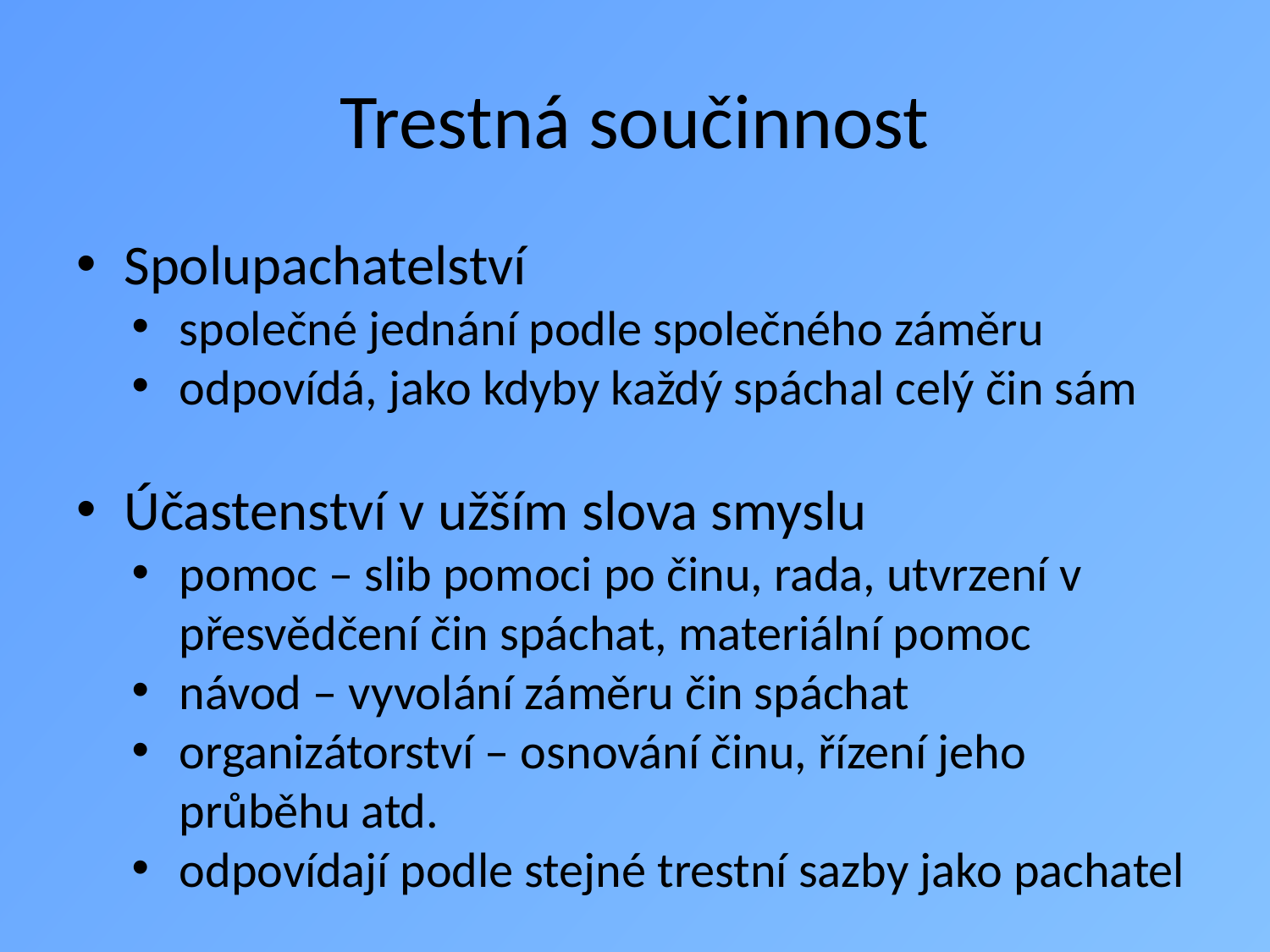

# Trestná součinnost
Spolupachatelství
společné jednání podle společného záměru
odpovídá, jako kdyby každý spáchal celý čin sám

Účastenství v užším slova smyslu
pomoc – slib pomoci po činu, rada, utvrzení v přesvědčení čin spáchat, materiální pomoc
návod – vyvolání záměru čin spáchat
organizátorství – osnování činu, řízení jeho průběhu atd.
odpovídají podle stejné trestní sazby jako pachatel